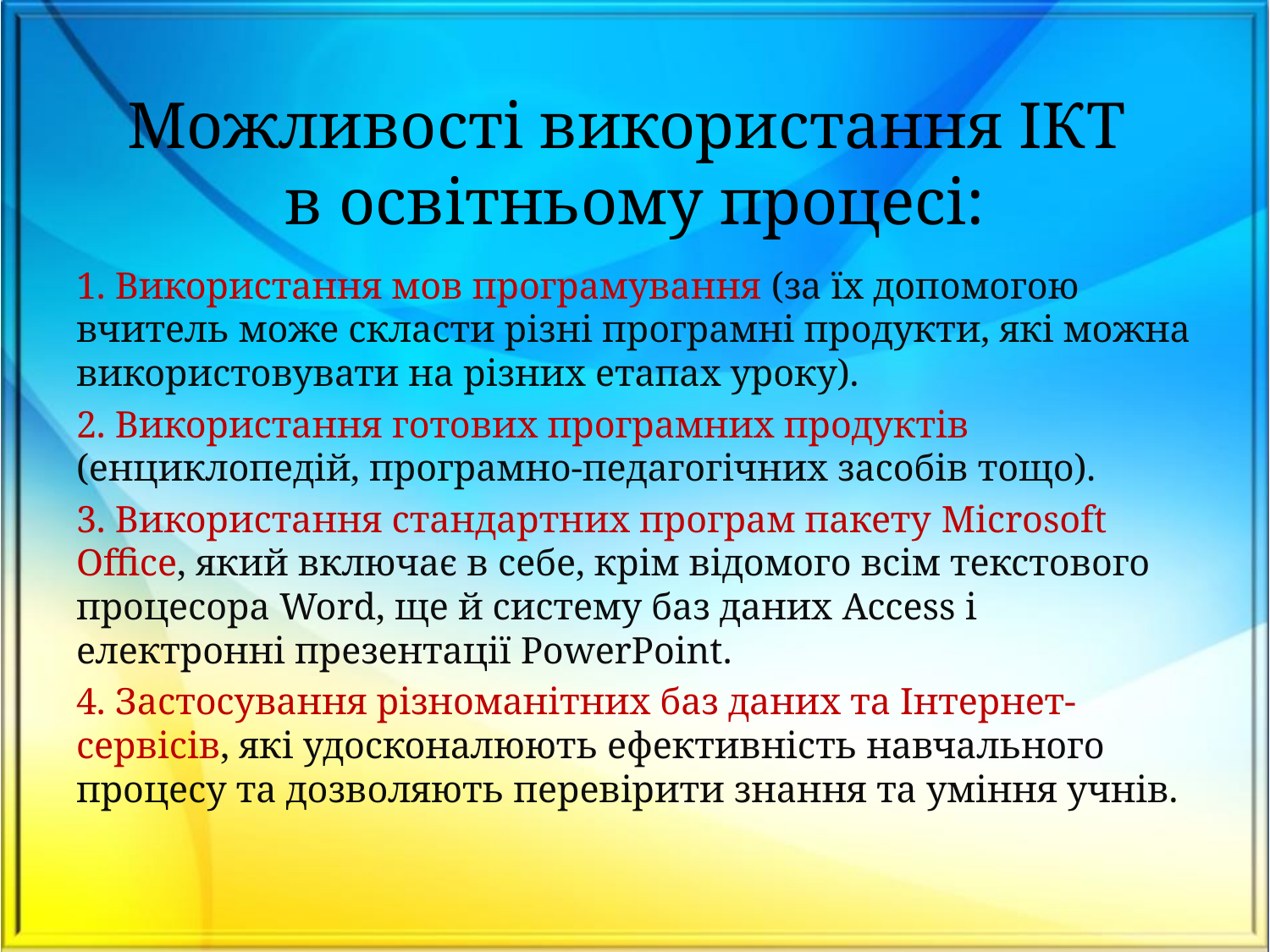

# Можливості використання ІКТ в освітньому процесі:
1. Використання мов програмування (за їх допомогою вчитель може скласти різні програмні продукти, які можна використовувати на різних етапах уроку).
2. Використання готових програмних продуктів (енциклопедій, програмно-педагогічних засобів тощо).
3. Використання стандартних програм пакету Microsoft Office, який включає в себе, крім відомого всім текстового процесора Word, ще й систему баз даних Access і електронні презентації PowerPoint.
4. Застосування різноманітних баз даних та Інтернет-сервісів, які удосконалюють ефективність навчального процесу та дозволяють перевірити знання та уміння учнів.